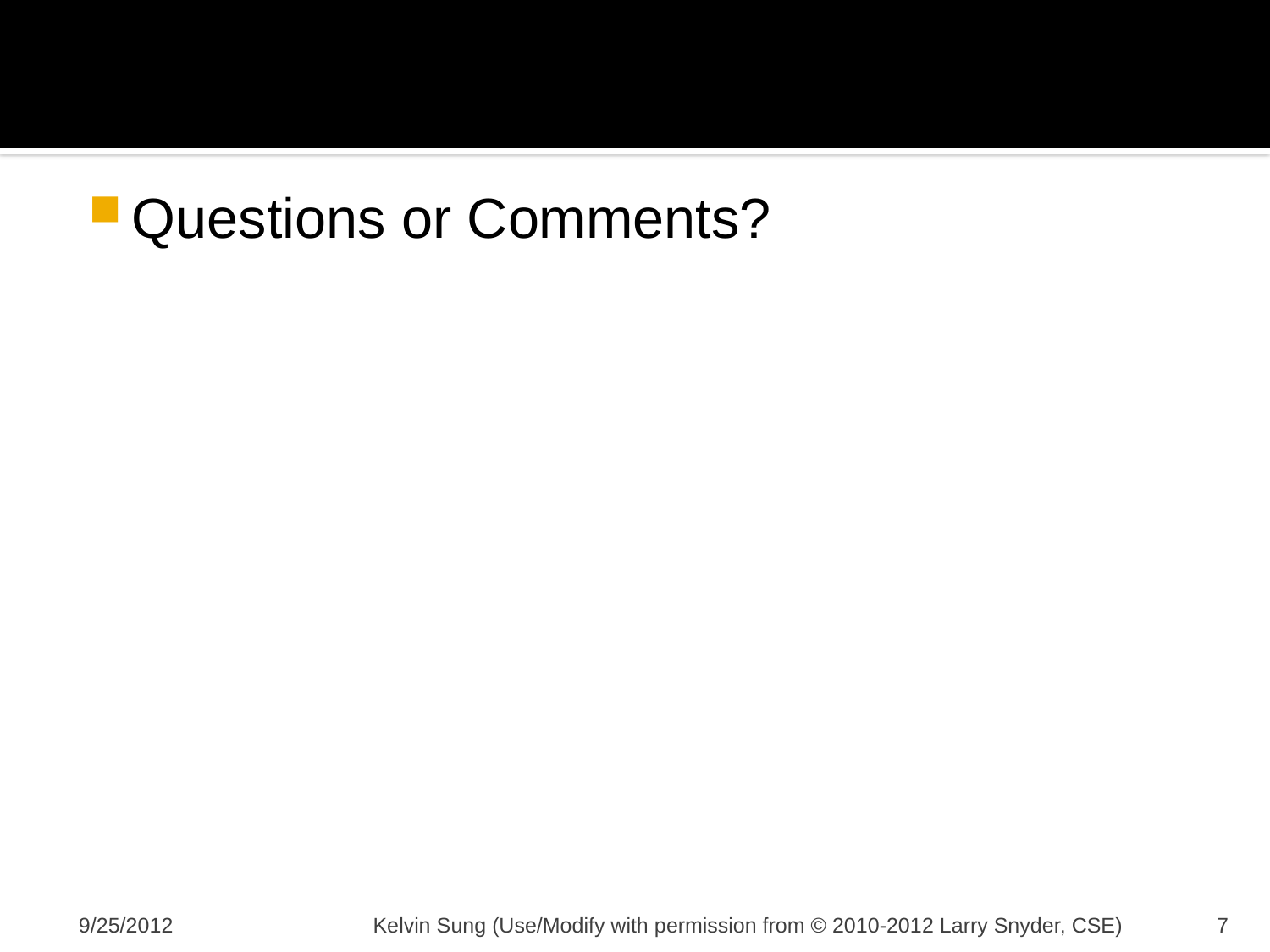

#
Questions or Comments?
9/25/2012
Kelvin Sung (Use/Modify with permission from © 2010-2012 Larry Snyder, CSE)
7